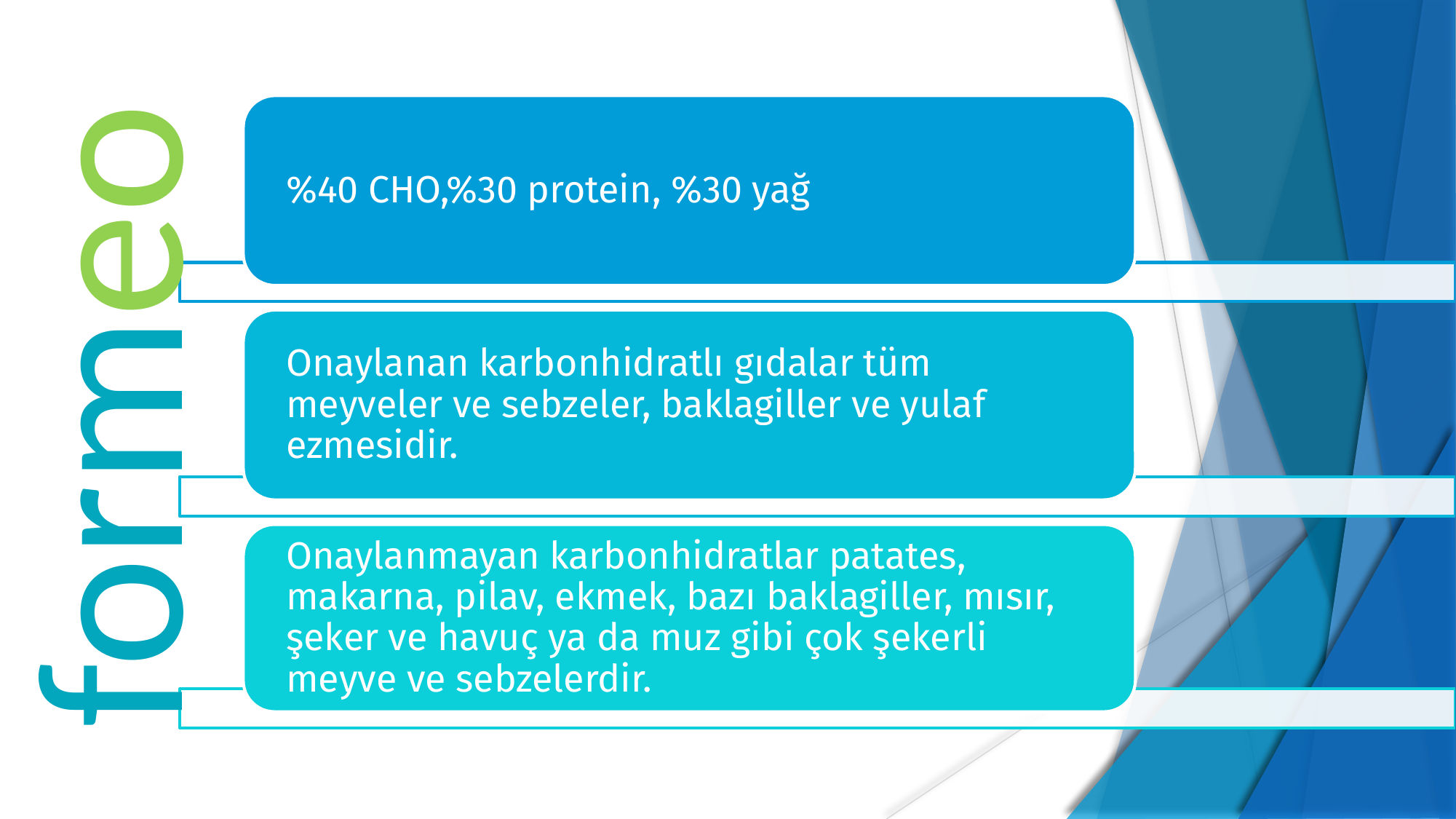

%40 CHO,%30 protein, %30 yağ
Onaylanan karbonhidratlı gıdalar tüm meyveler ve sebzeler, baklagiller ve yulaf ezmesidir.
Onaylanmayan karbonhidratlar patates, makarna, pilav, ekmek, bazı baklagiller, mısır, şeker ve havuç ya da muz gibi çok şekerli meyve ve sebzelerdir.
# formeo